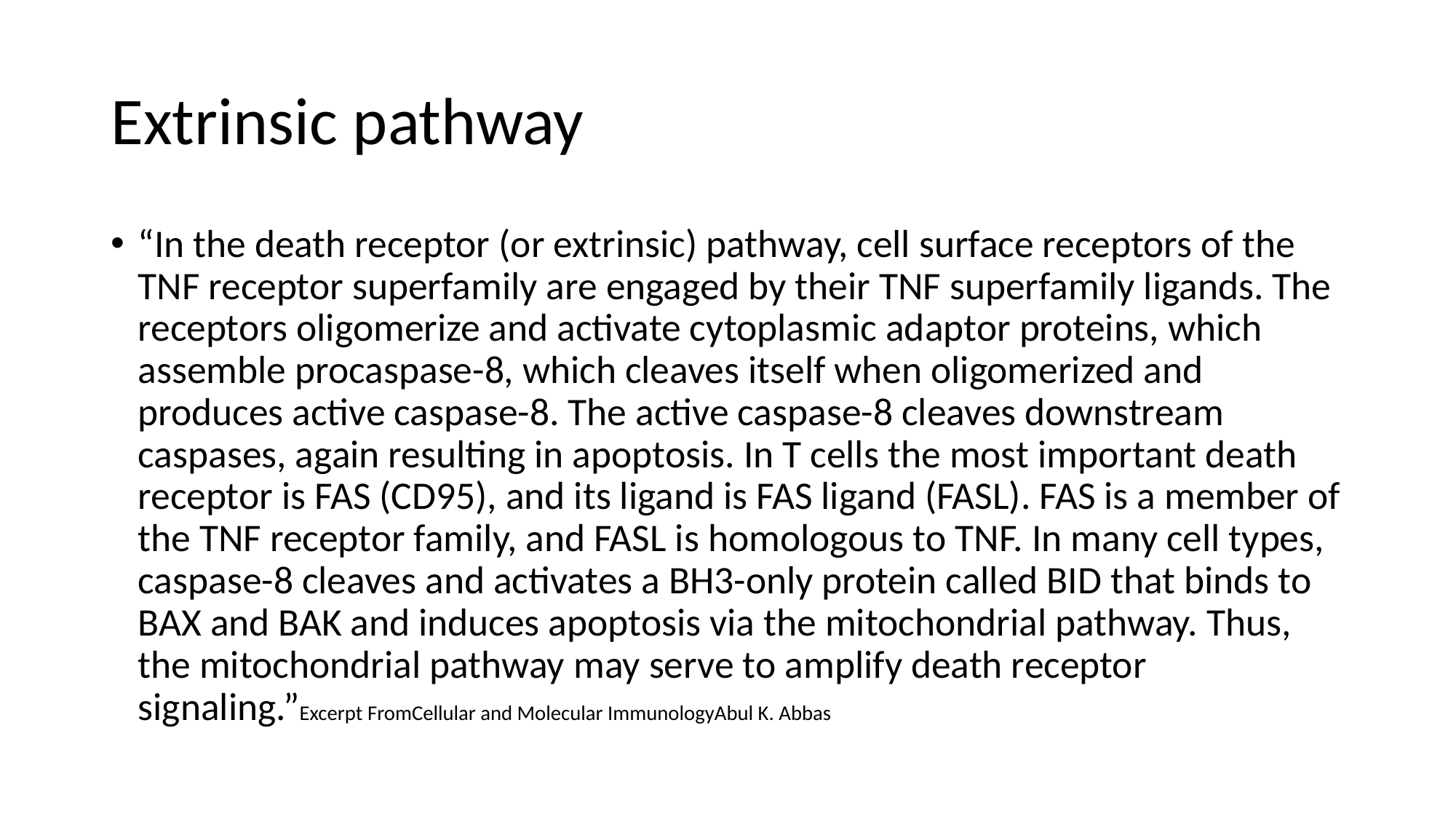

# Extrinsic pathway
“In the death receptor (or extrinsic) pathway, cell surface receptors of the TNF receptor superfamily are engaged by their TNF superfamily ligands. The receptors oligomerize and activate cytoplasmic adaptor proteins, which assemble procaspase-8, which cleaves itself when oligomerized and produces active caspase-8. The active caspase-8 cleaves downstream caspases, again resulting in apoptosis. In T cells the most important death receptor is FAS (CD95), and its ligand is FAS ligand (FASL). FAS is a member of the TNF receptor family, and FASL is homologous to TNF. In many cell types, caspase-8 cleaves and activates a BH3-only protein called BID that binds to BAX and BAK and induces apoptosis via the mitochondrial pathway. Thus, the mitochondrial pathway may serve to amplify death receptor signaling.”Excerpt FromCellular and Molecular ImmunologyAbul K. Abbas